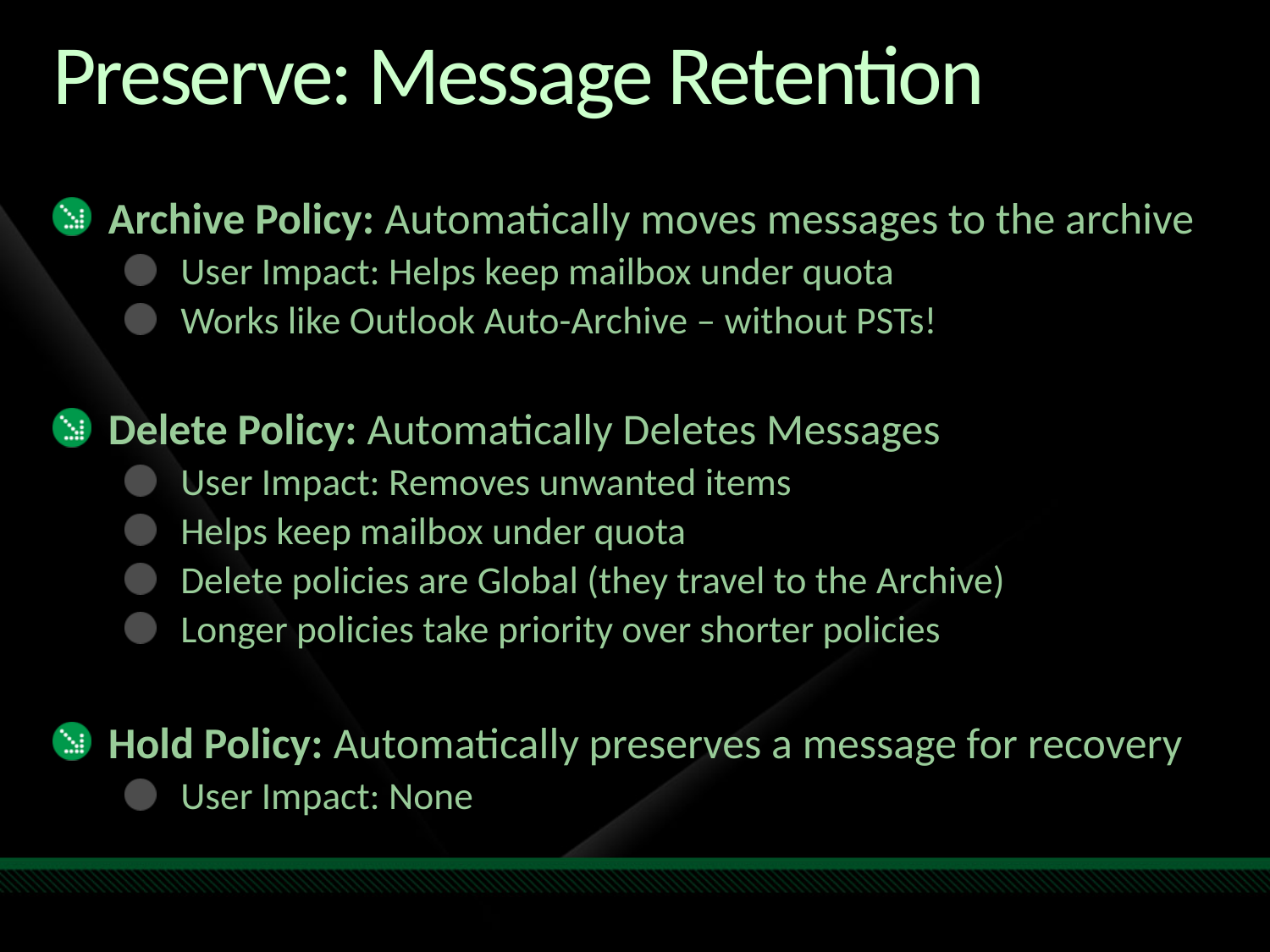

# Preserve: Message Retention
Archive Policy: Automatically moves messages to the archive
User Impact: Helps keep mailbox under quota
Works like Outlook Auto-Archive – without PSTs!

Delete Policy: Automatically Deletes Messages
User Impact: Removes unwanted items
Helps keep mailbox under quota
Delete policies are Global (they travel to the Archive)
Longer policies take priority over shorter policies

Hold Policy: Automatically preserves a message for recovery
User Impact: None